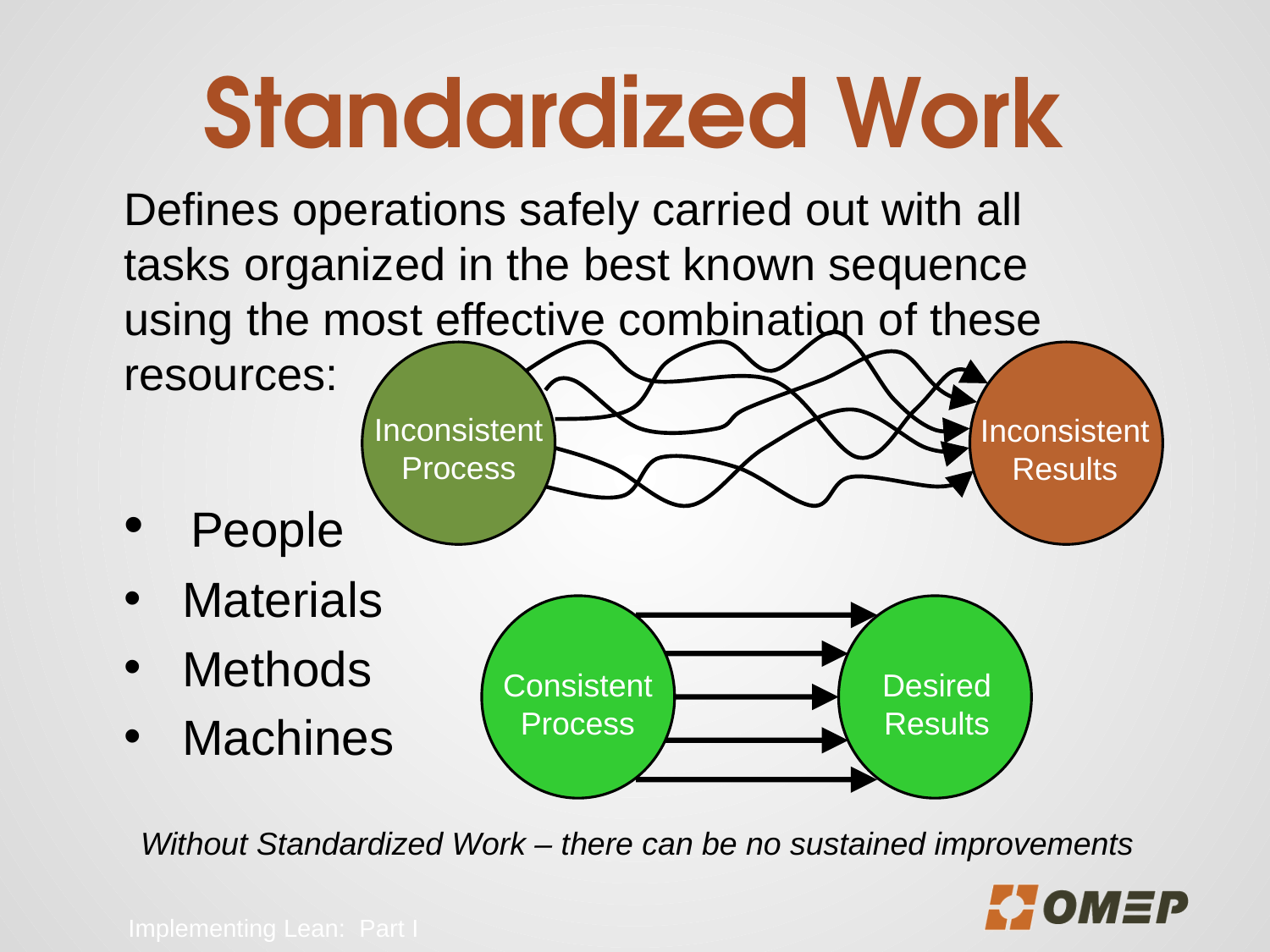

# Standardized Work
Defines operations safely carried out with all tasks organized in the best known sequence using the most effective combination of these resources:

   People
   Materials
   Methods
   Machines

Inconsistent
Process
Inconsistent
Results

Consistent
Process
Desired
Results

Without Standardized Work – there can be no sustained improvements
Implementing Lean:  Part I